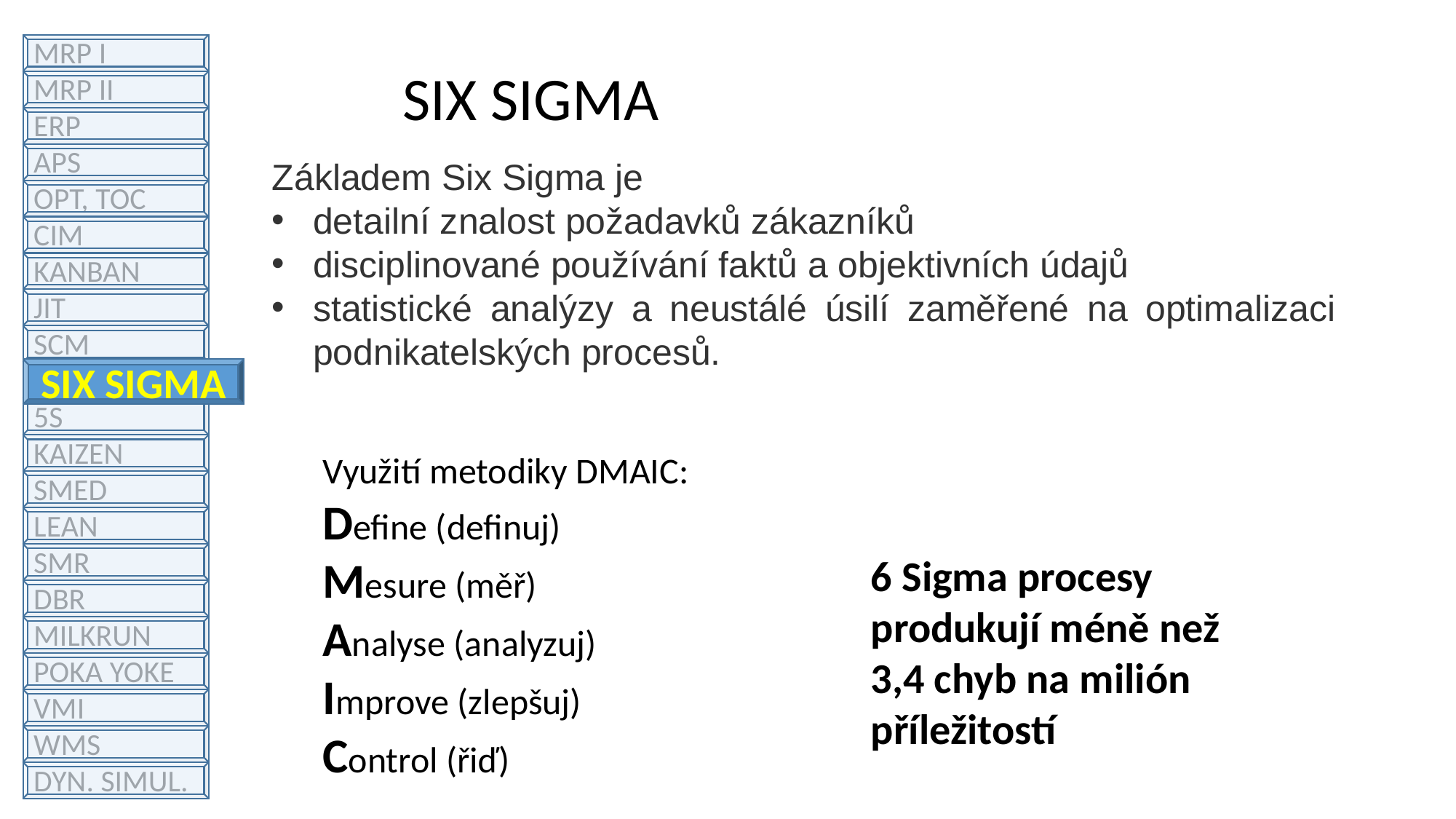

# SIX SIGMA
MRP I
MRP II
ERP
APS
OPT, TOC
CIM
KANBAN
JIT
SCM
SIX SIGMA
5S
KAIZEN
SMED
LEAN
SMR
DBR
MILKRUN
POKA YOKE
VMI
WMS
DYN. SIMUL.

Základem Six Sigma je
detailní znalost požadavků zákazníků
disciplinované používání faktů a objektivních údajů
statistické analýzy a neustálé úsilí zaměřené na optimalizaci podnikatelských procesů.
SIX SIGMA
Využití metodiky DMAIC:
Define (definuj)
Mesure (měř)
Analyse (analyzuj)
Improve (zlepšuj)
Control (řiď)
6 Sigma procesy produkují méně než 3,4 chyb na milión příležitostí